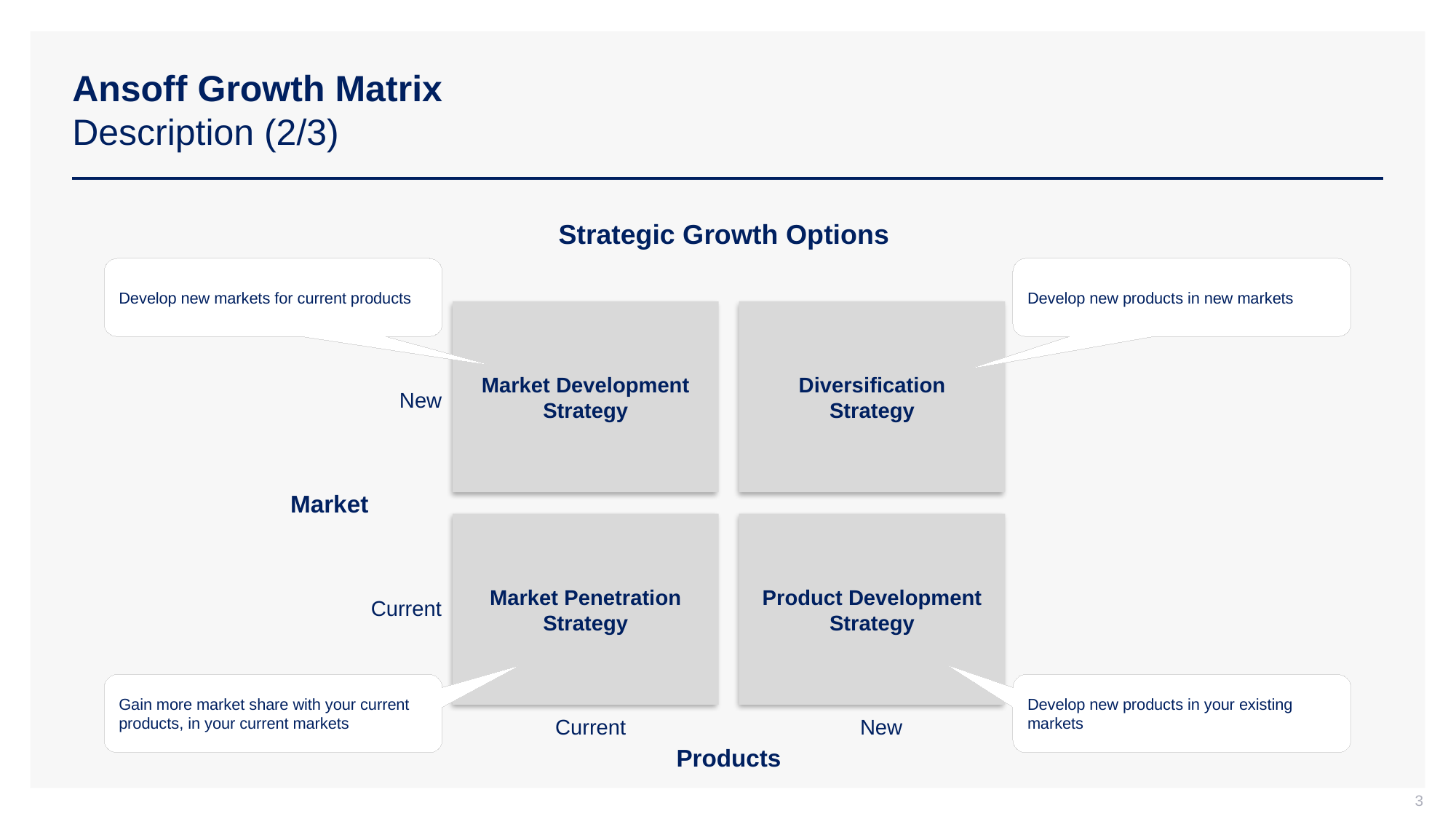

# Ansoff Growth Matrix Description (2/3)
Strategic Growth Options
Develop new markets for current products
Develop new products in new markets
Market Development Strategy
Diversification
Strategy
New
Market
Market Penetration
Strategy
Product Development Strategy
Current
Gain more market share with your current products, in your current markets
Develop new products in your existing markets
Current
New
Products
3